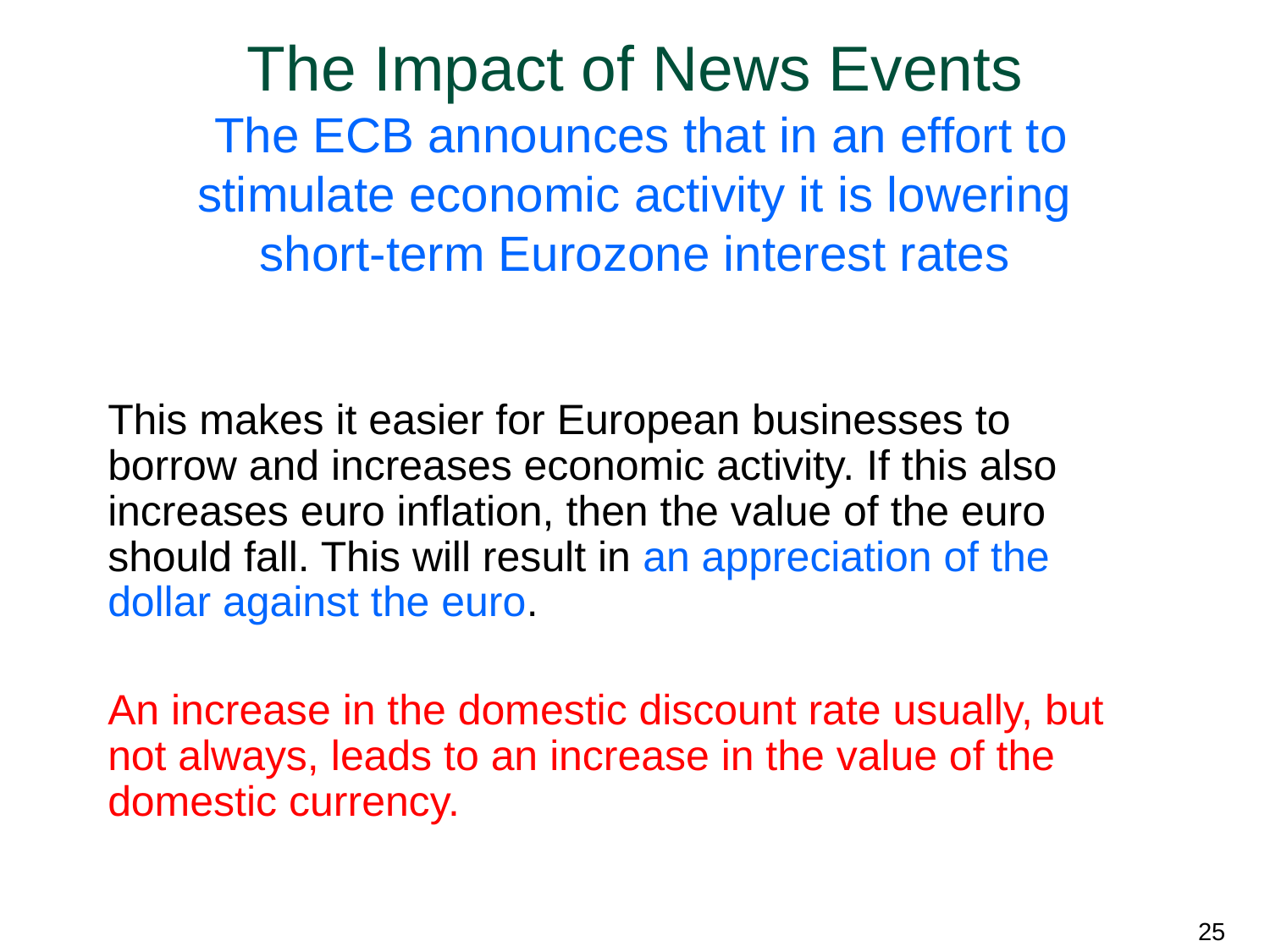

# The Impact of News Events The ECB announces that in an effort to stimulate economic activity it is lowering short-term Eurozone interest rates
This makes it easier for European businesses to borrow and increases economic activity. If this also increases euro inflation, then the value of the euro should fall. This will result in an appreciation of the dollar against the euro.

An increase in the domestic discount rate usually, but not always, leads to an increase in the value of the domestic currency.